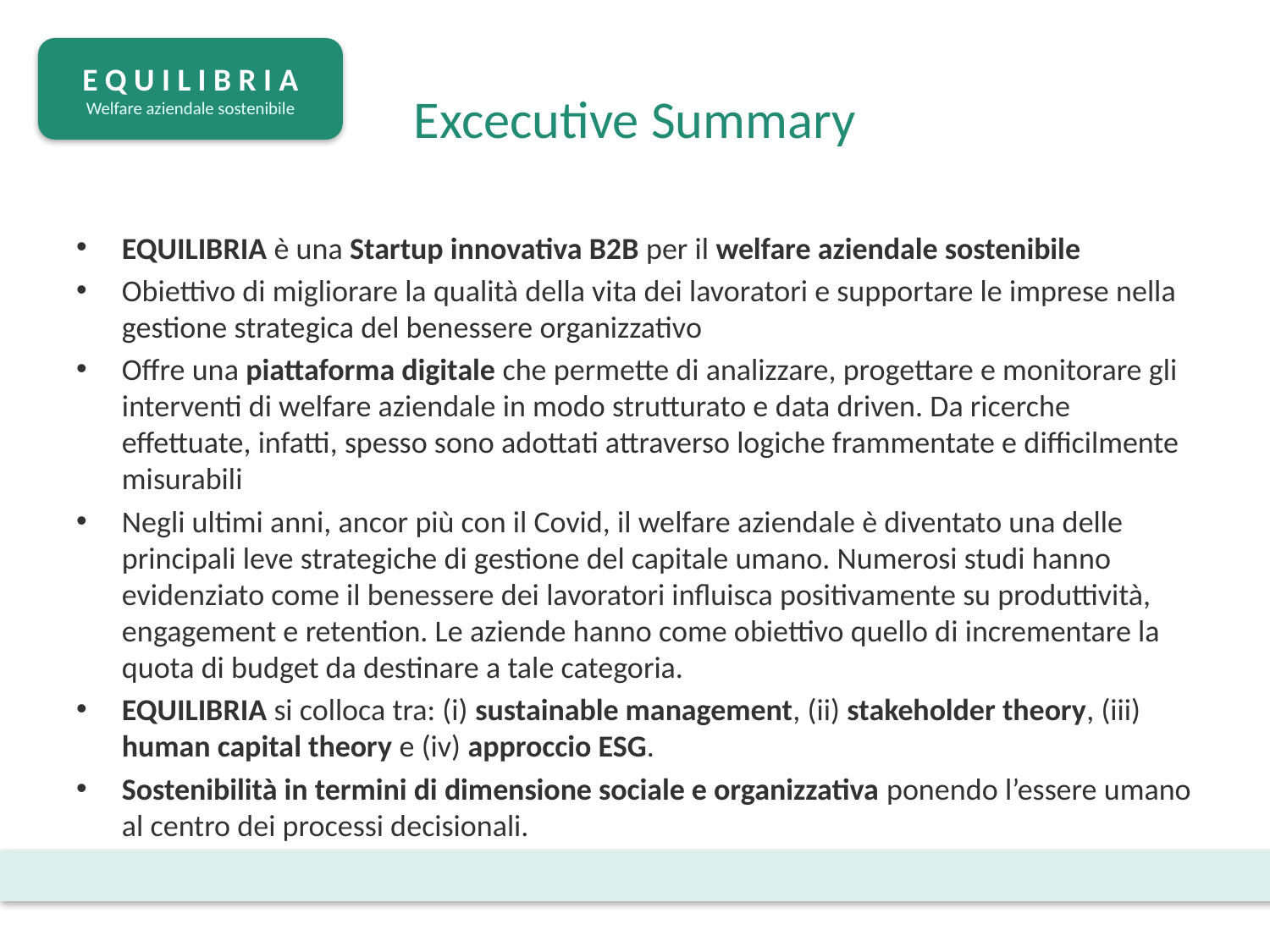

E Q U I L I B R I A
Welfare aziendale sostenibile
# Excecutive Summary

EQUILIBRIA è una Startup innovativa B2B per il welfare aziendale sostenibile
Obiettivo di migliorare la qualità della vita dei lavoratori e supportare le imprese nella gestione strategica del benessere organizzativo
Offre una piattaforma digitale che permette di analizzare, progettare e monitorare gli interventi di welfare aziendale in modo strutturato e data driven. Da ricerche effettuate, infatti, spesso sono adottati attraverso logiche frammentate e difficilmente misurabili
Negli ultimi anni, ancor più con il Covid, il welfare aziendale è diventato una delle principali leve strategiche di gestione del capitale umano. Numerosi studi hanno evidenziato come il benessere dei lavoratori influisca positivamente su produttività, engagement e retention. Le aziende hanno come obiettivo quello di incrementare la quota di budget da destinare a tale categoria.
EQUILIBRIA si colloca tra: (i) sustainable management, (ii) stakeholder theory, (iii) human capital theory e (iv) approccio ESG.
Sostenibilità in termini di dimensione sociale e organizzativa ponendo l’essere umano al centro dei processi decisionali.